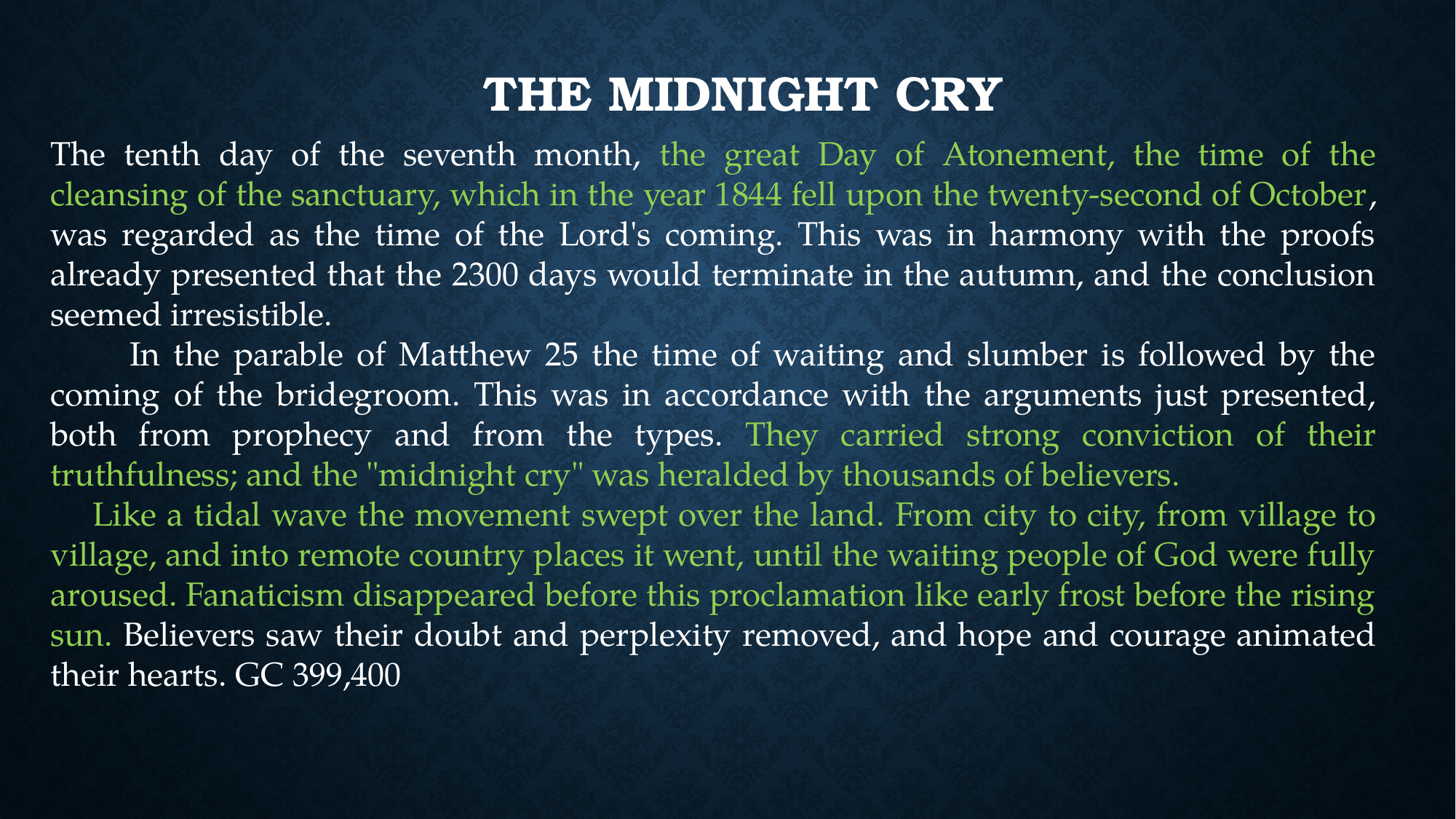

# The Midnight Cry
The tenth day of the seventh month, the great Day of Atonement, the time of the cleansing of the sanctuary, which in the year 1844 fell upon the twenty-second of October, was regarded as the time of the Lord's coming. This was in harmony with the proofs already presented that the 2300 days would terminate in the autumn, and the conclusion seemed irresistible.
      In the parable of Matthew 25 the time of waiting and slumber is followed by the coming of the bridegroom. This was in accordance with the arguments just presented, both from prophecy and from the types. They carried strong conviction of their truthfulness; and the "midnight cry" was heralded by thousands of believers.
    Like a tidal wave the movement swept over the land. From city to city, from village to village, and into remote country places it went, until the waiting people of God were fully aroused. Fanaticism disappeared before this proclamation like early frost before the rising sun. Believers saw their doubt and perplexity removed, and hope and courage animated their hearts. GC 399,400